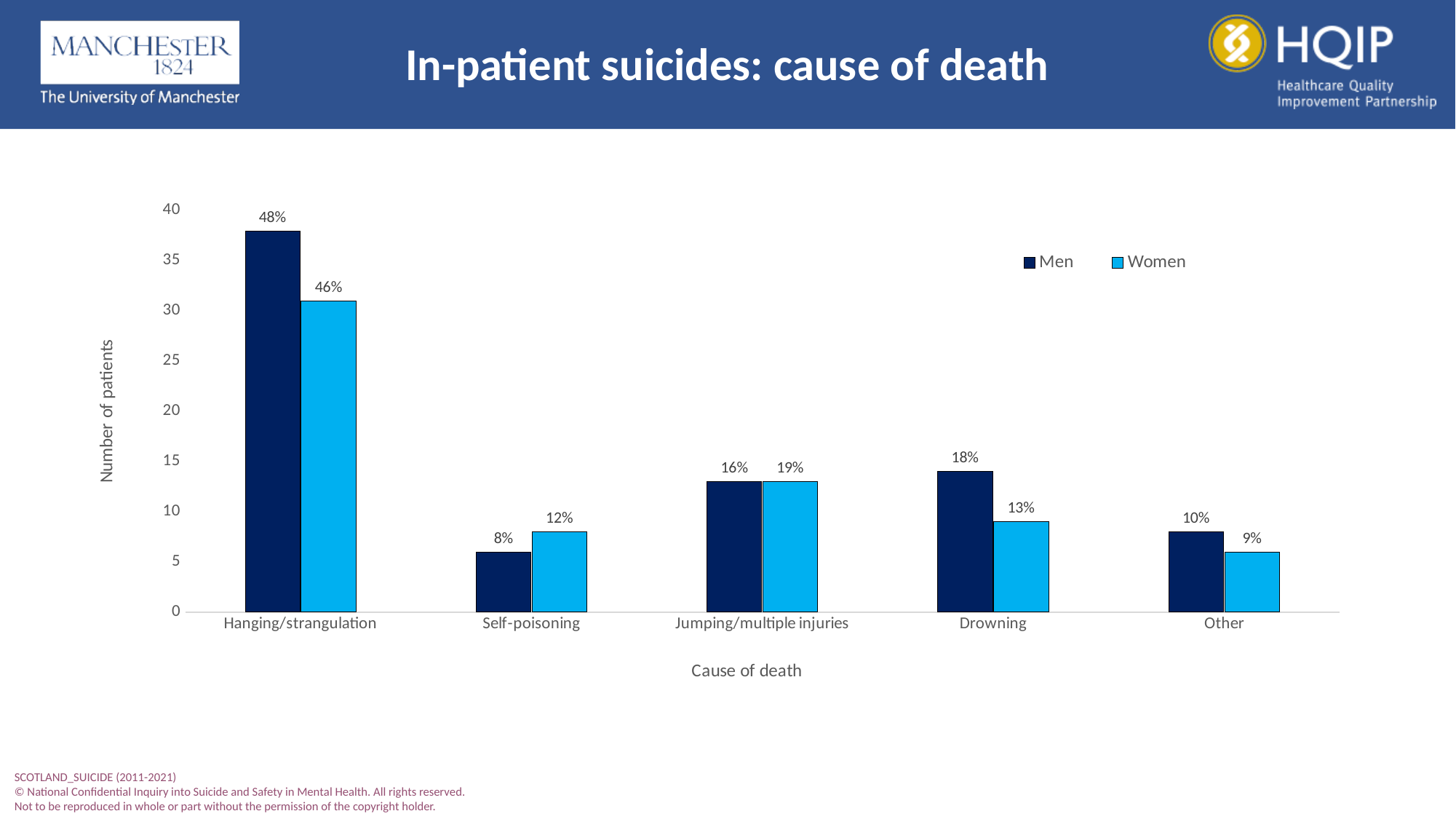

In-patient suicides: cause of death

### Chart

| Category | Men | Women |
|---|---|---|
| Hanging/strangulation | 38.0 | 31.0 |
| Self-poisoning | 6.0 | 8.0 |
| Jumping/multiple injuries | 13.0 | 13.0 |
| Drowning | 14.0 | 9.0 |
| Other | 8.0 | 6.0 |
SCOTLAND_SUICIDE (2011-2021)
© National Confidential Inquiry into Suicide and Safety in Mental Health. All rights reserved.
Not to be reproduced in whole or part without the permission of the copyright holder.